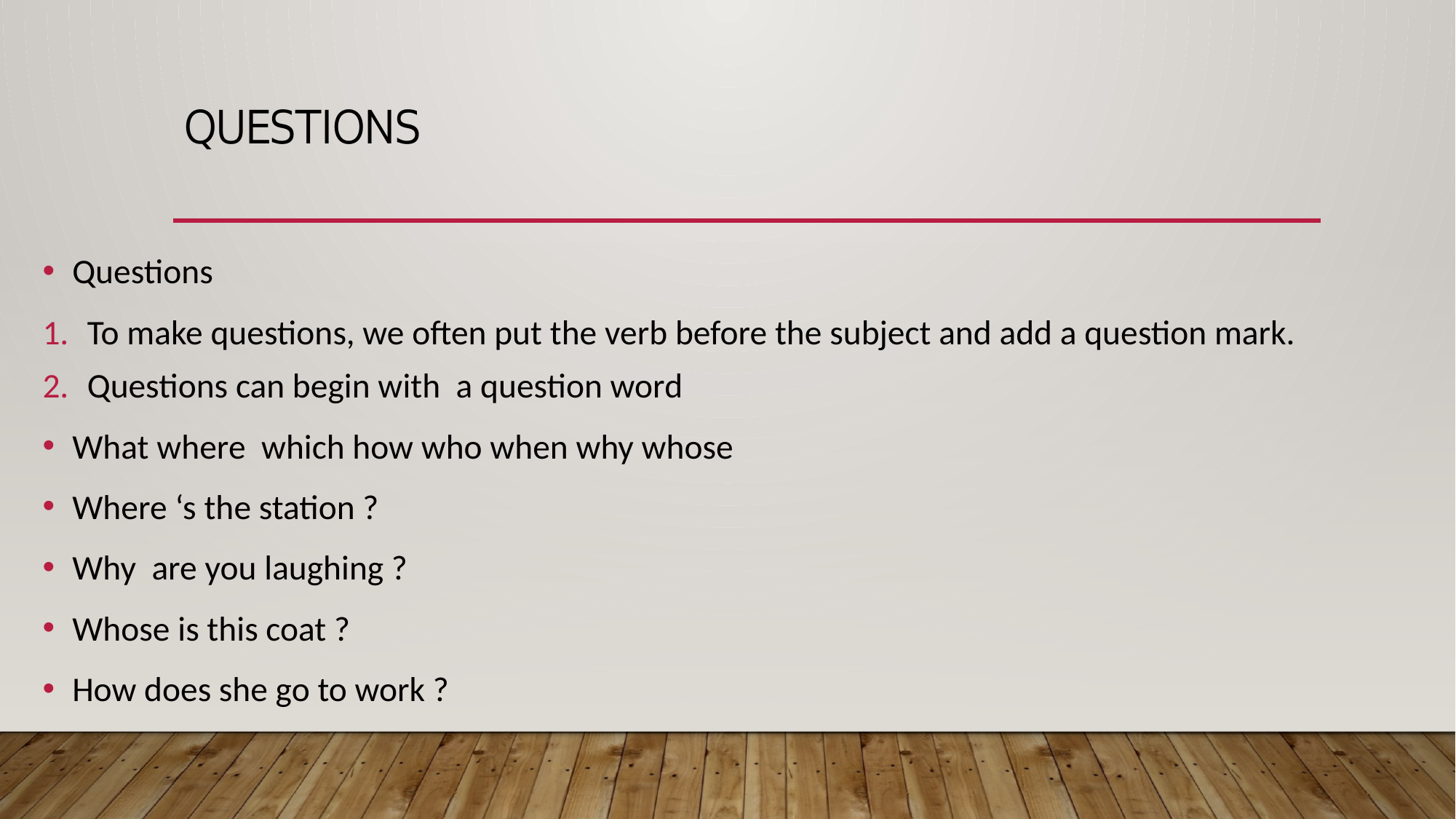

# questions
Questions
To make questions, we often put the verb before the subject and add a question mark.
Questions can begin with  a question word
What where  which how who when why whose
Where ‘s the station ?
Why  are you laughing ?
Whose is this coat ?
How does she go to work ?